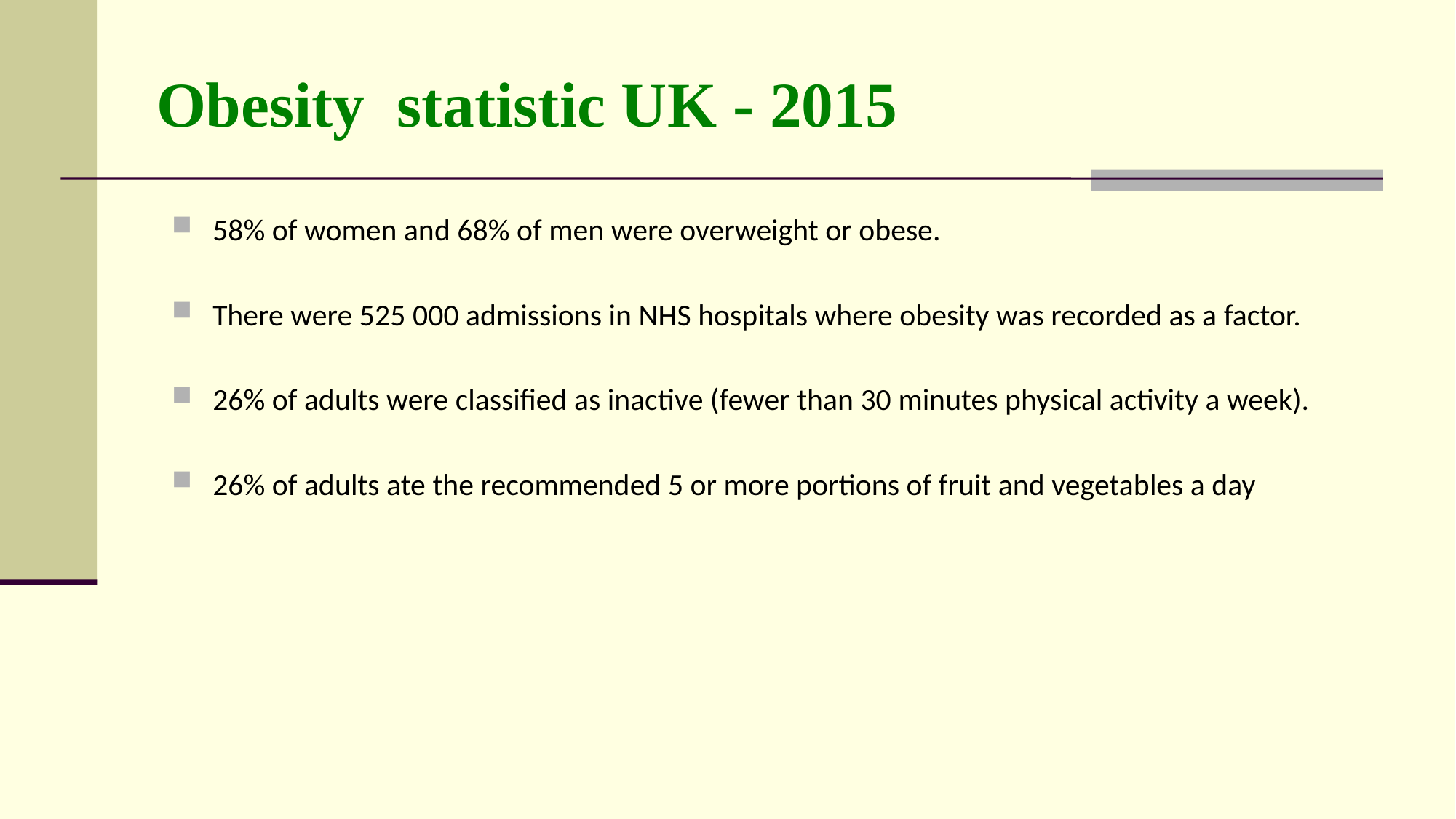

Obesity  statistic UK - 2015
58% of women and 68% of men were overweight or obese.

There were 525 000 admissions in NHS hospitals where obesity was recorded as a factor.

26% of adults were classified as inactive (fewer than 30 minutes physical activity a week).

26% of adults ate the recommended 5 or more portions of fruit and vegetables a day